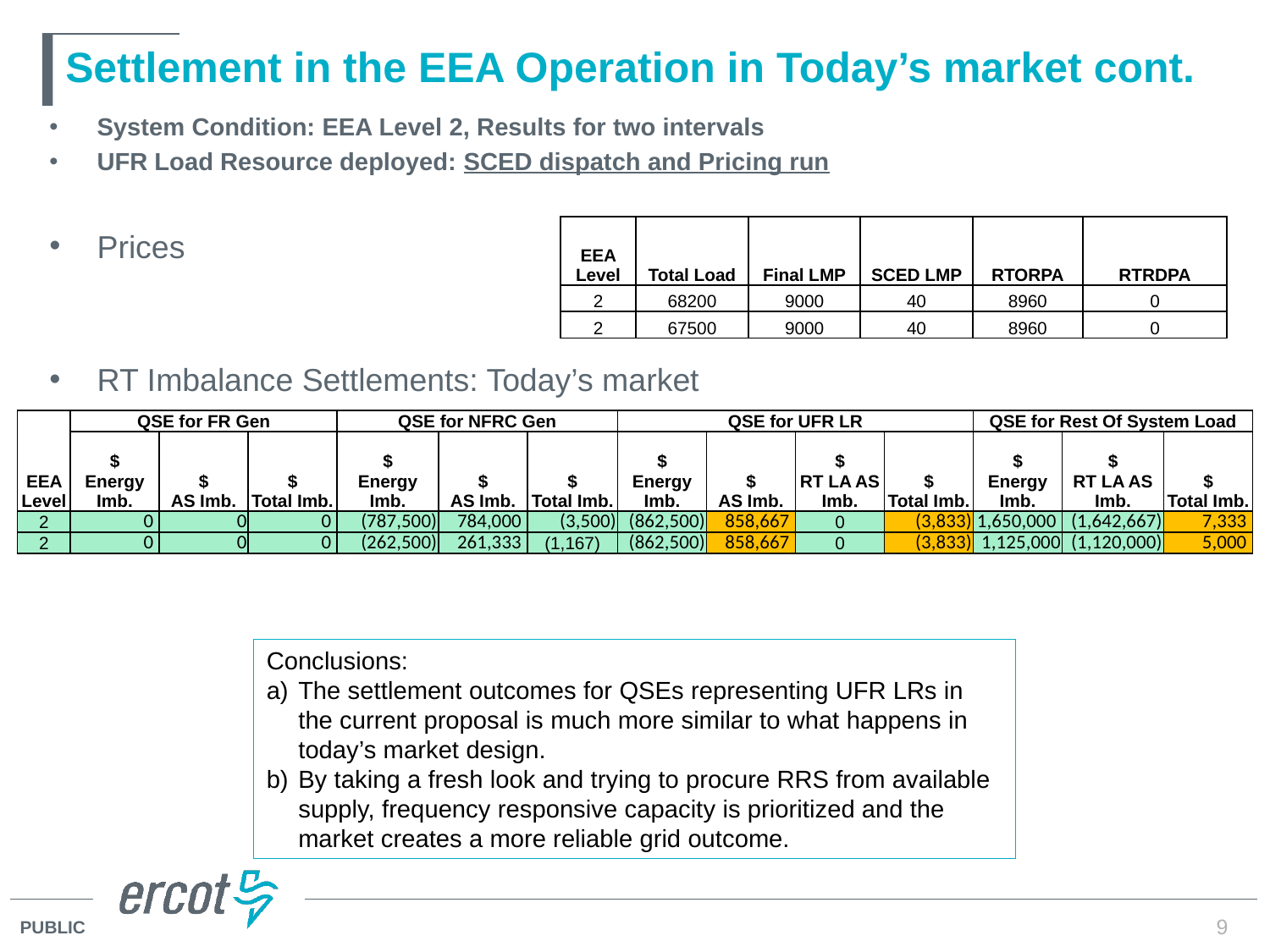

# Settlement in the EEA Operation in Today’s market cont.
System Condition: EEA Level 2, Results for two intervals
UFR Load Resource deployed: SCED dispatch and Pricing run

Prices

RT Imbalance Settlements: Today’s market

| EEA Level | Total Load | Final LMP | SCED LMP | RTORPA | RTRDPA |
| --- | --- | --- | --- | --- | --- |
| 2 | 68200 | 9000 | 40 | 8960 | 0 |
| 2 | 67500 | 9000 | 40 | 8960 | 0 |
| EEA Level | QSE for FR Gen |  |  | QSE for NFRC Gen |  |  | QSE for UFR LR |  |  |  | QSE for Rest Of System Load |  |  |
| --- | --- | --- | --- | --- | --- | --- | --- | --- | --- | --- | --- | --- | --- |
|  | $ Energy Imb. | $ AS Imb. | $ Total Imb. | $ Energy Imb. | $ AS Imb. | $ Total Imb. | $ Energy Imb. | $ AS Imb. | $ RT LA AS Imb. | $ Total Imb. | $ Energy Imb. | $ RT LA AS Imb. | $ Total Imb. |
| 2 | 0 | 0 | 0 | (787,500) | 784,000 | (3,500) | (862,500) | 858,667 | 0 | (3,833) | 1,650,000 | (1,642,667) | 7,333 |
| 2 | 0 | 0 | 0 | (262,500) | 261,333 | (1,167) | (862,500) | 858,667 | 0 | (3,833) | 1,125,000 | (1,120,000) | 5,000 |
Conclusions:
The settlement outcomes for QSEs representing UFR LRs in the current proposal is much more similar to what happens in today’s market design.
By taking a fresh look and trying to procure RRS from available supply, frequency responsive capacity is prioritized and the market creates a more reliable grid outcome.
9